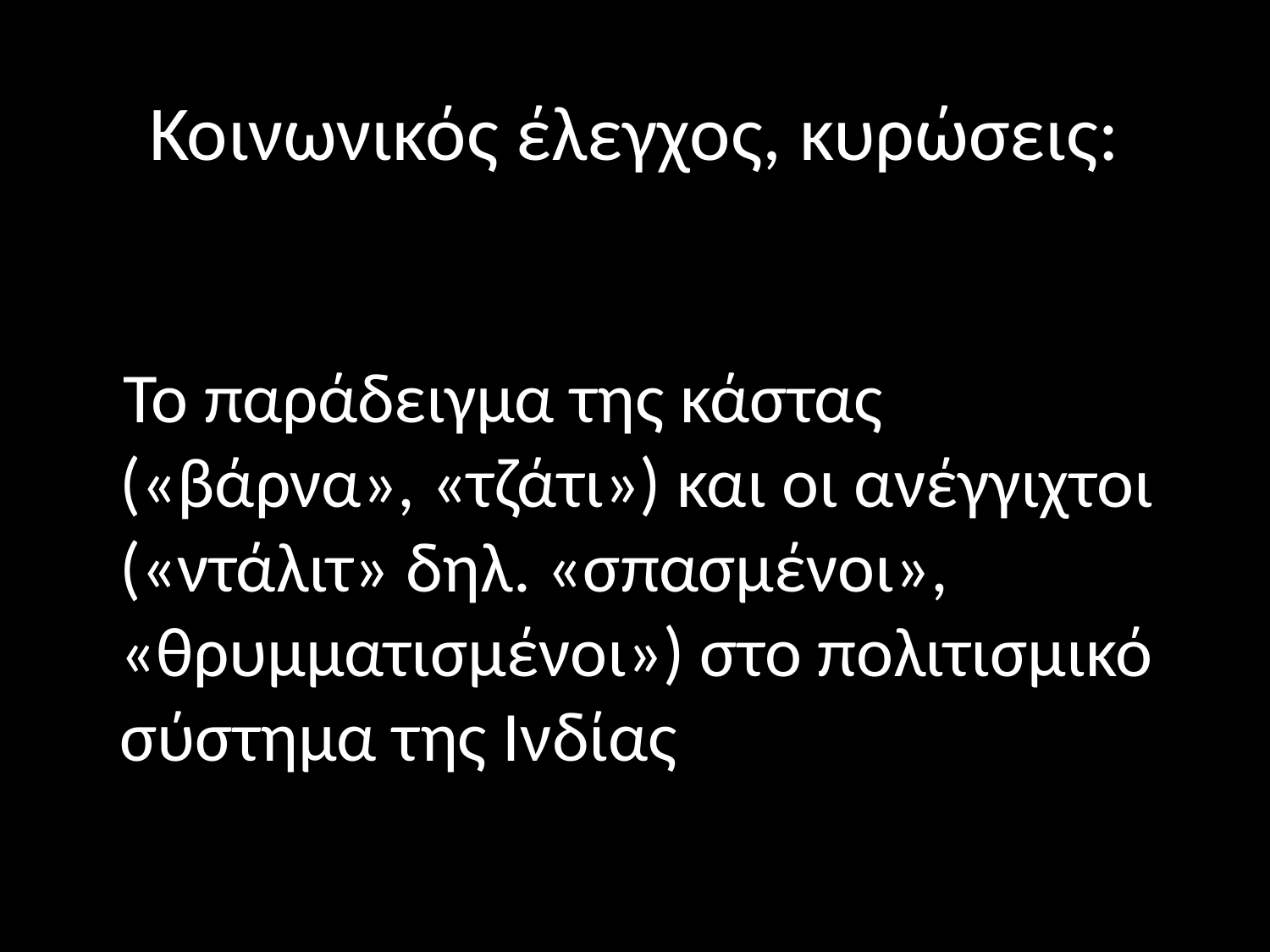

# Κοινωνικός έλεγχος, κυρώσεις:
    Το παράδειγμα της κάστας («βάρνα», «τζάτι») και οι ανέγγιχτοι («ντάλιτ» δηλ. «σπασμένοι»,  «θρυμματισμένοι») στο πολιτισμικό σύστημα της Ινδίας